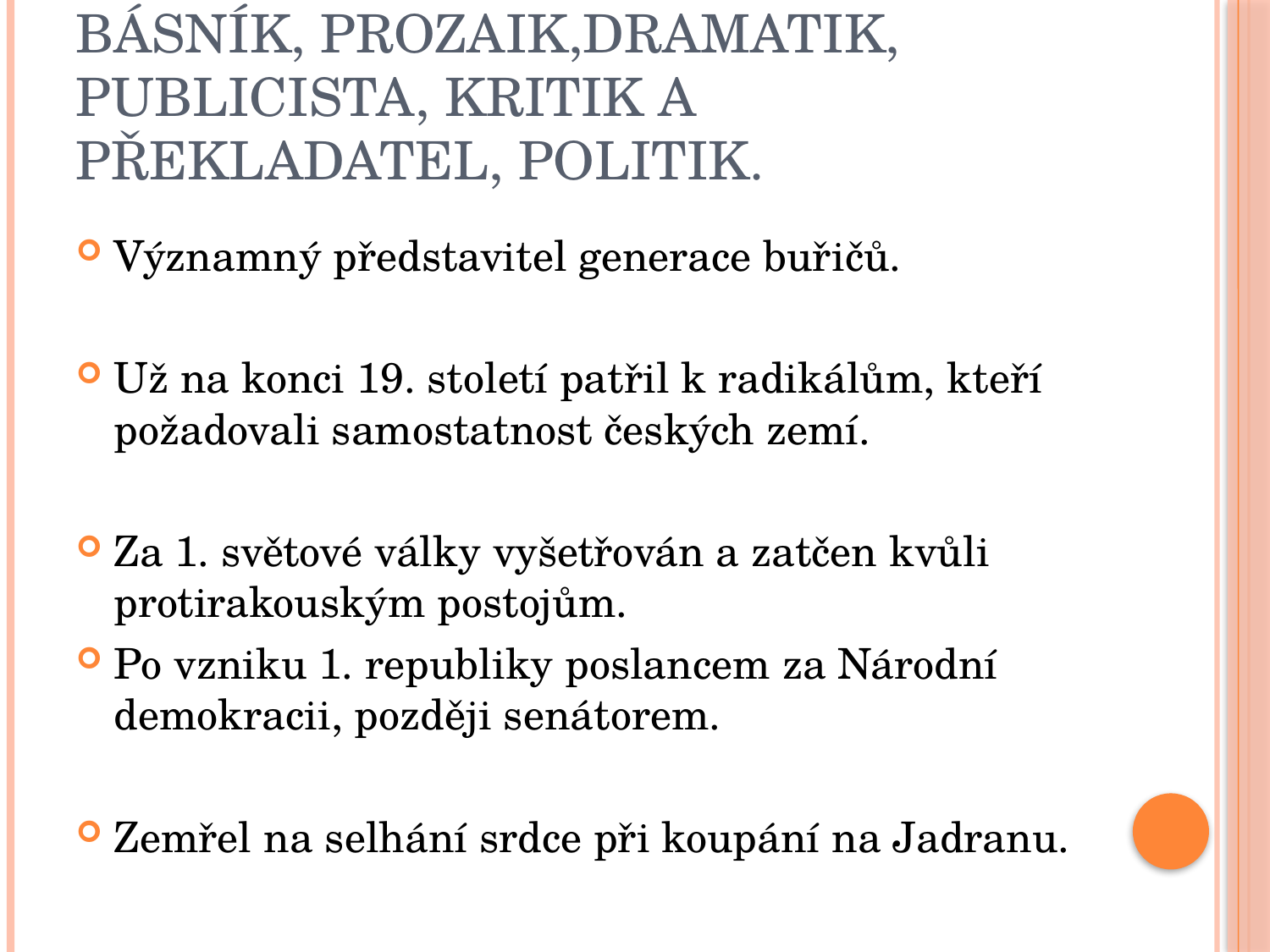

# Básník, prozaik,dramatik, publicista, kritik a překladatel, politik.
Významný představitel generace buřičů.

Už na konci 19. století patřil k radikálům, kteří požadovali samostatnost českých zemí.

Za 1. světové války vyšetřován a zatčen kvůli protirakouským postojům.
Po vzniku 1. republiky poslancem za Národní demokracii, později senátorem.

Zemřel na selhání srdce při koupání na Jadranu.